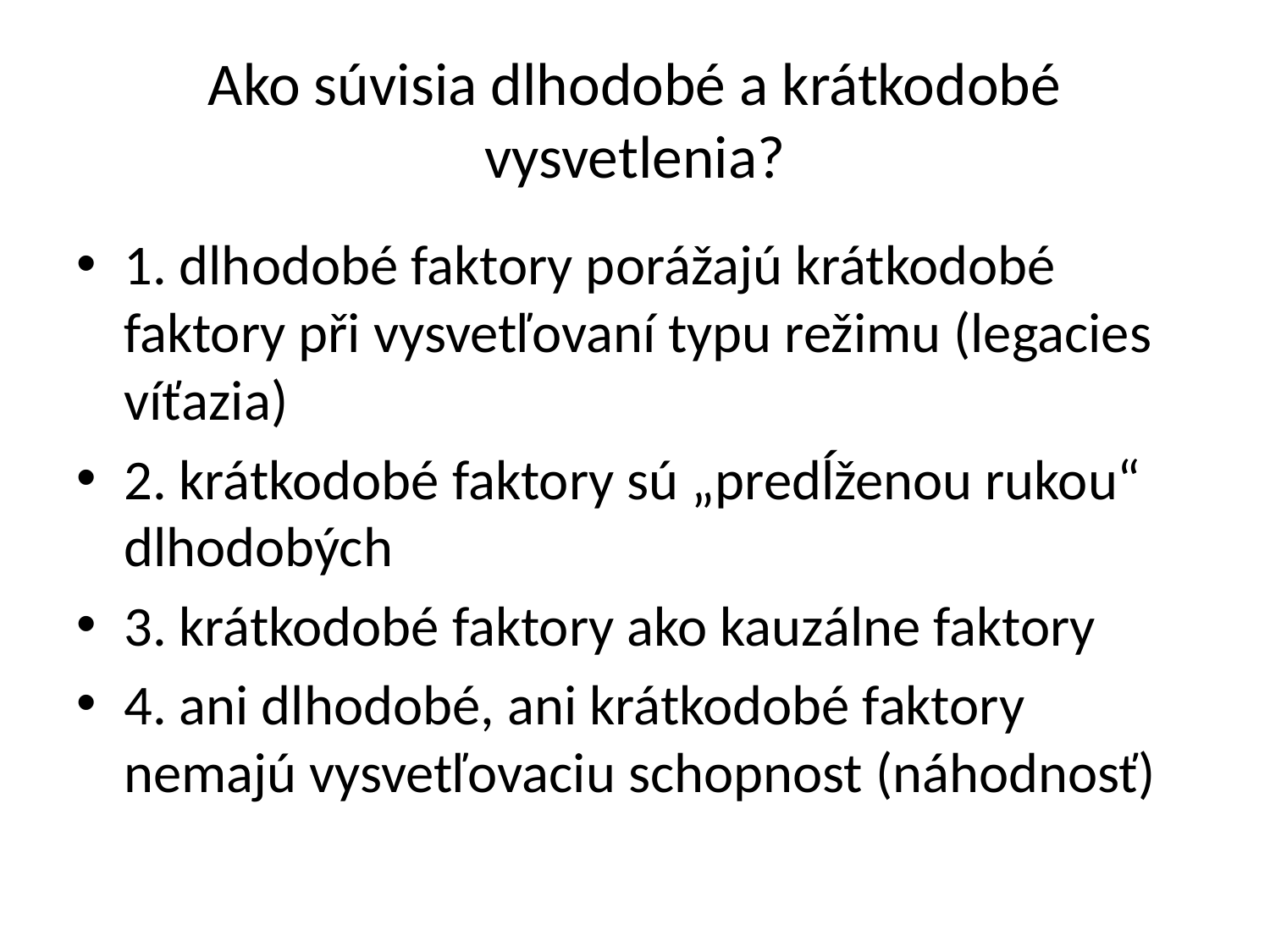

# Ako súvisia dlhodobé a krátkodobé vysvetlenia?
1. dlhodobé faktory porážajú krátkodobé faktory při vysvetľovaní typu režimu (legacies víťazia)
2. krátkodobé faktory sú „predĺženou rukou“ dlhodobých
3. krátkodobé faktory ako kauzálne faktory
4. ani dlhodobé, ani krátkodobé faktory nemajú vysvetľovaciu schopnost (náhodnosť)